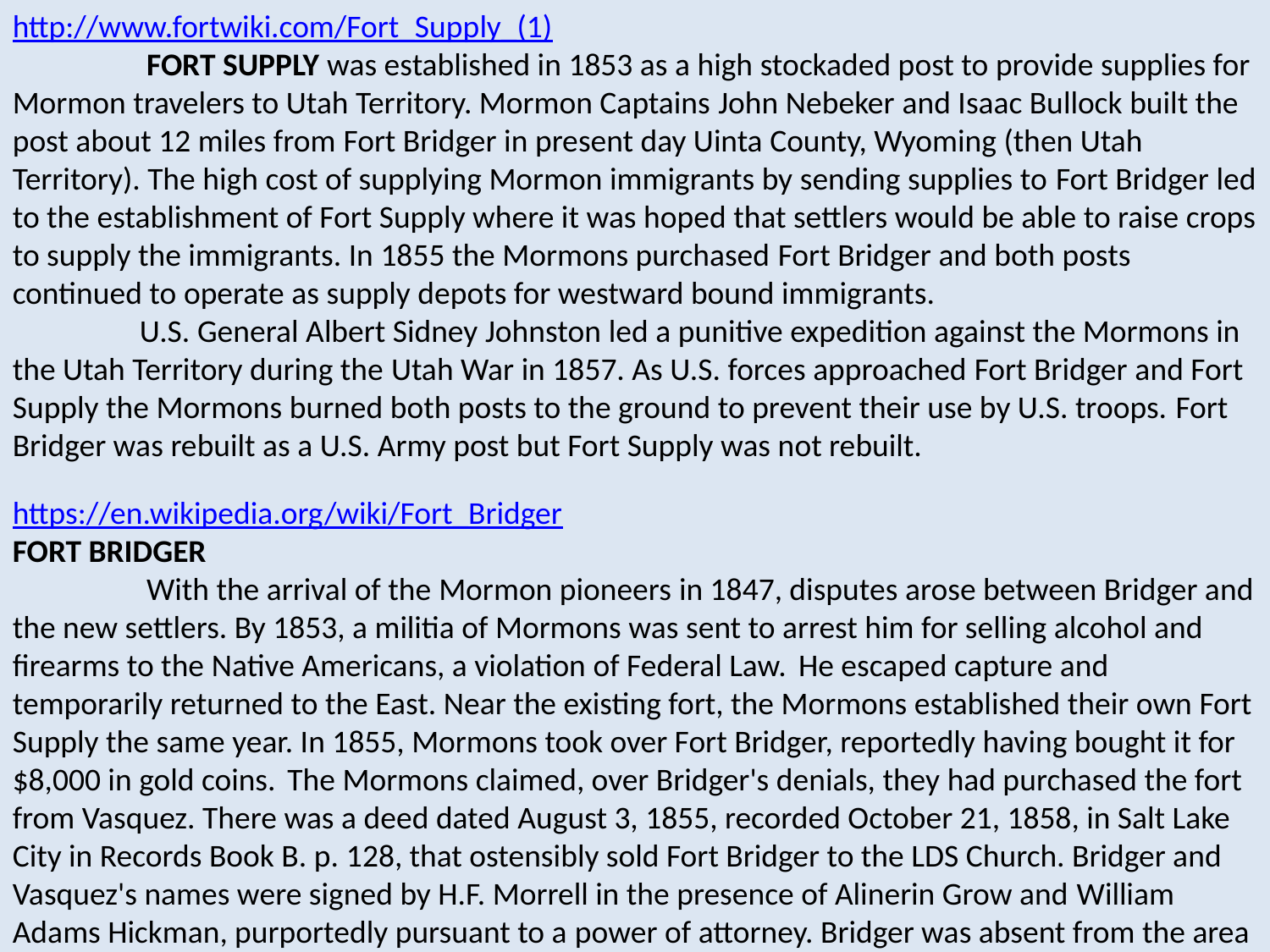

http://www.fortwiki.com/Fort_Supply_(1)
	 FORT SUPPLY was established in 1853 as a high stockaded post to provide supplies for Mormon travelers to Utah Territory. Mormon Captains John Nebeker and Isaac Bullock built the post about 12 miles from Fort Bridger in present day Uinta County, Wyoming (then Utah Territory). The high cost of supplying Mormon immigrants by sending supplies to Fort Bridger led to the establishment of Fort Supply where it was hoped that settlers would be able to raise crops to supply the immigrants. In 1855 the Mormons purchased Fort Bridger and both posts continued to operate as supply depots for westward bound immigrants.
	U.S. General Albert Sidney Johnston led a punitive expedition against the Mormons in the Utah Territory during the Utah War in 1857. As U.S. forces approached Fort Bridger and Fort Supply the Mormons burned both posts to the ground to prevent their use by U.S. troops. Fort Bridger was rebuilt as a U.S. Army post but Fort Supply was not rebuilt.

https://en.wikipedia.org/wiki/Fort_Bridger
FORT BRIDGER
	 With the arrival of the Mormon pioneers in 1847, disputes arose between Bridger and the new settlers. By 1853, a militia of Mormons was sent to arrest him for selling alcohol and firearms to the Native Americans, a violation of Federal Law.  He escaped capture and temporarily returned to the East. Near the existing fort, the Mormons established their own Fort Supply the same year. In 1855, Mormons took over Fort Bridger, reportedly having bought it for $8,000 in gold coins.  The Mormons claimed, over Bridger's denials, they had purchased the fort from Vasquez. There was a deed dated August 3, 1855, recorded October 21, 1858, in Salt Lake City in Records Book B. p. 128, that ostensibly sold Fort Bridger to the LDS Church. Bridger and Vasquez's names were signed by H.F. Morrell in the presence of Alinerin Grow and William Adams Hickman, purportedly pursuant to a power of attorney. Bridger was absent from the area in 1855, acting as guide for Sir St George Gore.
	 Relations deteriorated between Mormon leaders in Utah Territory and federal authorities in Washington, D.C. Following the election of President James Buchanan, the United States Army was ordered to Utah to install a new governor, replacing Brigham Young, as well as to establish a military presence. As the army advanced, the Mormons in the Green River valley withdrew, burning Fort Supply and Supply City. On the night of October 7, 1857, "Wild Bill" Hickman set fire to Fort Bridger to keep it from falling into the hands of the approaching United States Army during the Utah War.
	The army wintered near Fort Bridger. In June 1858, as the majority of Johnston's Army set off for Salt Lake City, two companies of troops remained behind and established Fort Bridger as an official Army post. The other troops continued on and eventually established Camp Floyd south of Salt Lake City.
	In 1858, William A. Carter was appointed as post sutler at Fort Bridger. Perhaps more than any other individual, the history of the post revolves around this civilian merchant who remained at the center of the post's activities for its entire history.
At the end of the hostilities, the United States Congress rejected Brigham Young's claim to the fort and did not recognize Jim Bridger's continuing claims to the fort.[
	 Following the outbreak of the American Civil War in 1861, all the federal troops in Utah Territory were withdrawn to fight the Confederate States Army in the east. The following year, Colonel Patrick Edward Connor was sent to Utah with a column of California Volunteer Cavalry and Infantry, establishing Fort Douglas near Salt Lake City. Connor later sent two companies and reestablished Army presence at Fort Bridger. A variety of volunteer units were stationed at Bridger during the Civil War.
	 In 1866, with the muster out of the volunteer units, the Regular Army returned to man Fort Bridger, beginning with companies of the Eighteenth Infantry. The post became somewhat less isolated in 1869, when the Union Pacific Railroad was built through the area.
Ultimately, the expansion of the railroads in the west made this and other forts obsolete. Fort Bridger was first abandoned in 1878 but then was re-established two years later. The Army closed the post in 1890 when Wyoming became a state.